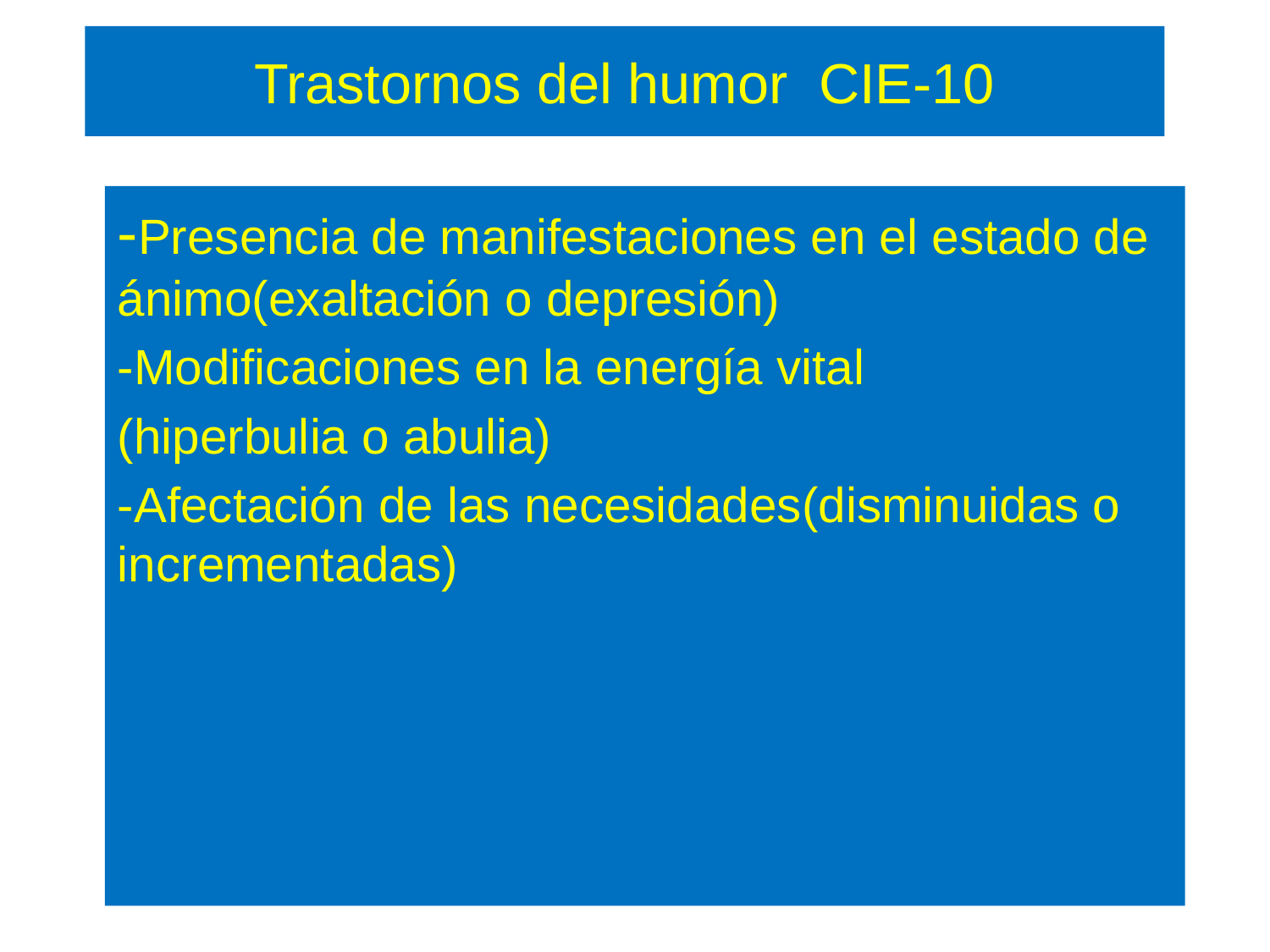

# Trastornos del humor  CIE-10
-Presencia de manifestaciones en el estado de ánimo(exaltación o depresión)
-Modificaciones en la energía vital
(hiperbulia o abulia)
-Afectación de las necesidades(disminuidas o incrementadas)